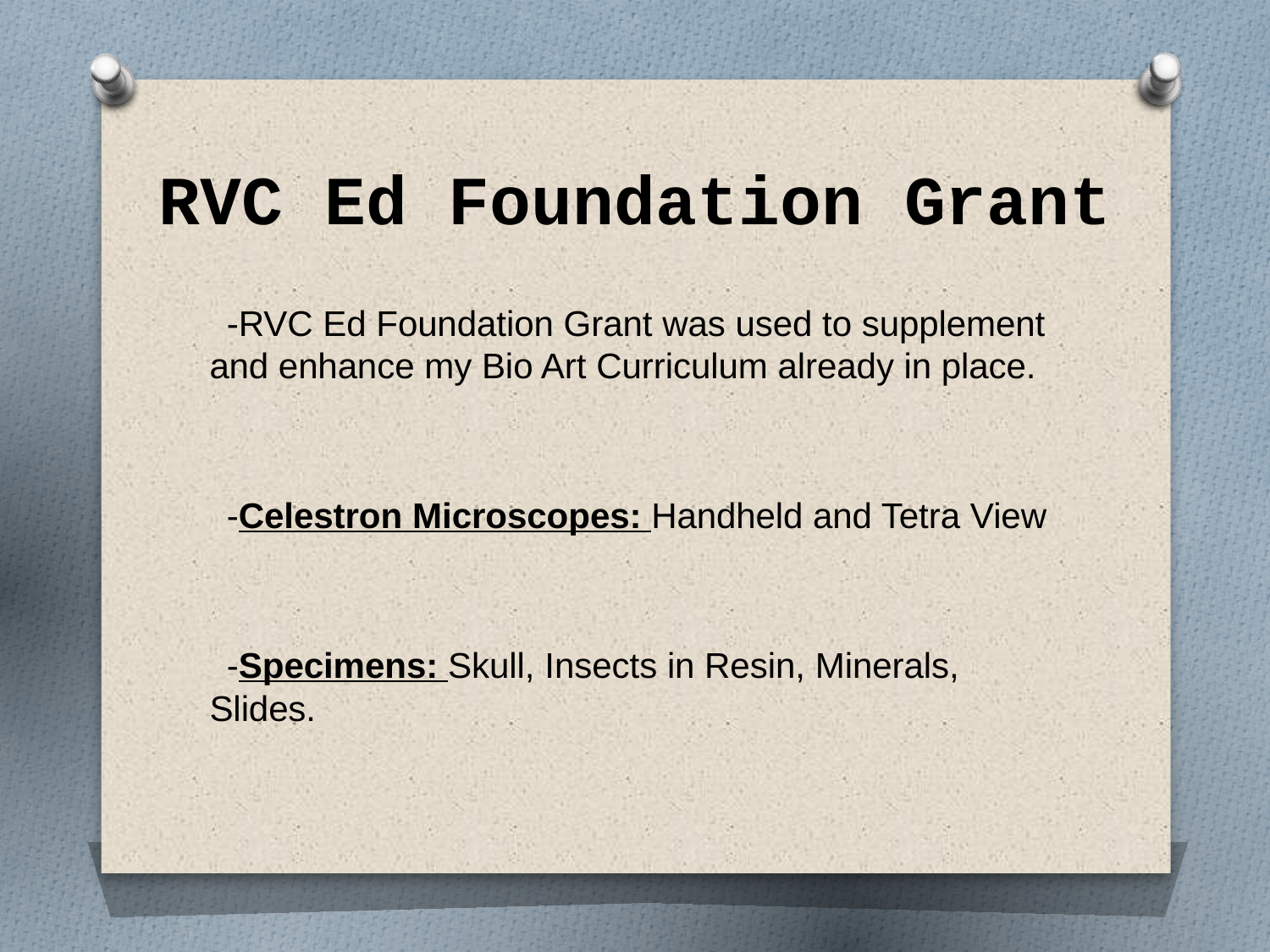

# RVC Ed Foundation Grant
-RVC Ed Foundation Grant was used to supplement and enhance my Bio Art Curriculum already in place.

-Celestron Microscopes: Handheld and Tetra View

-Specimens: Skull, Insects in Resin, Minerals,    Slides.